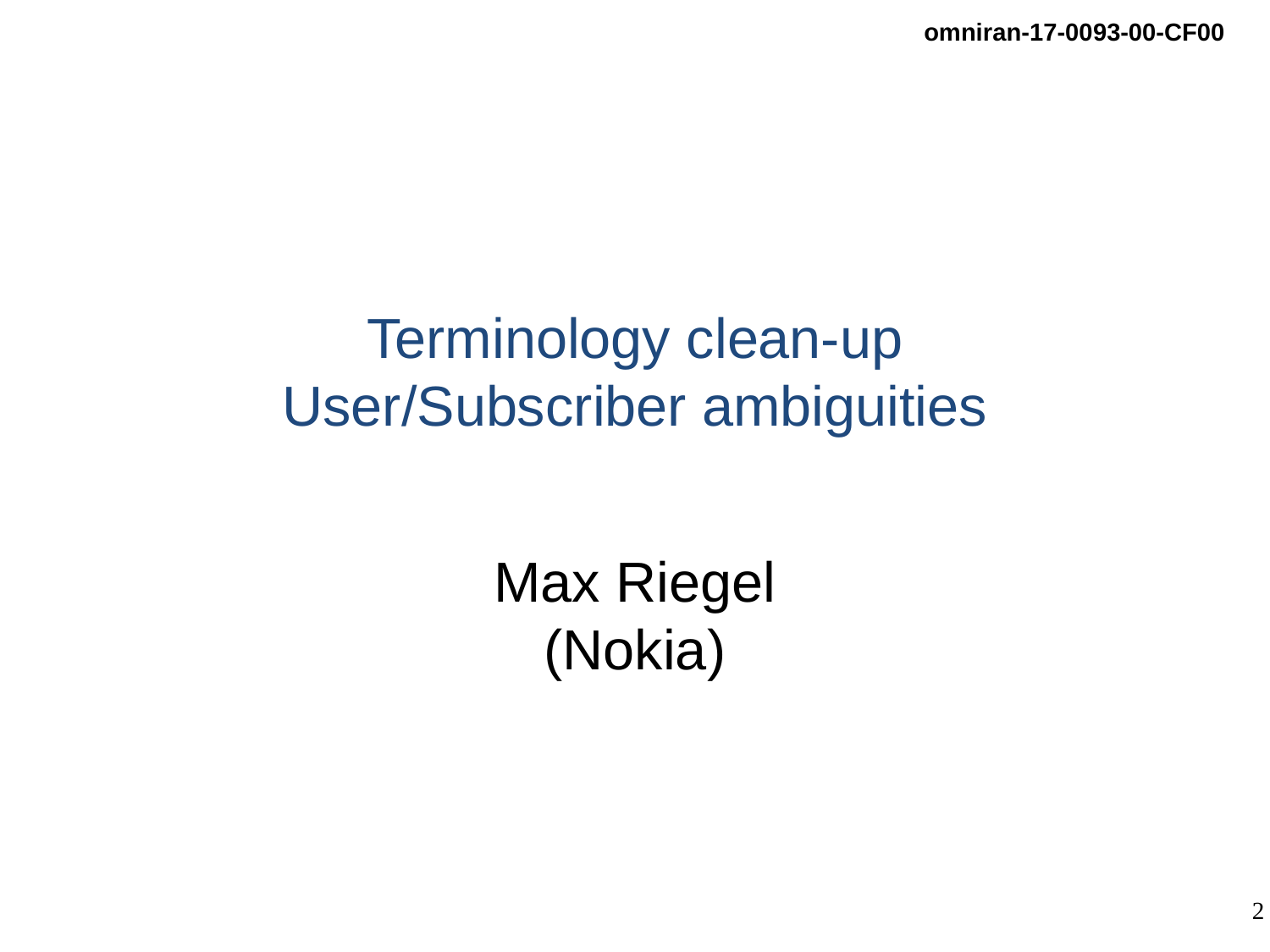

# Terminology clean-up User/Subscriber ambiguities
Max Riegel
(Nokia)